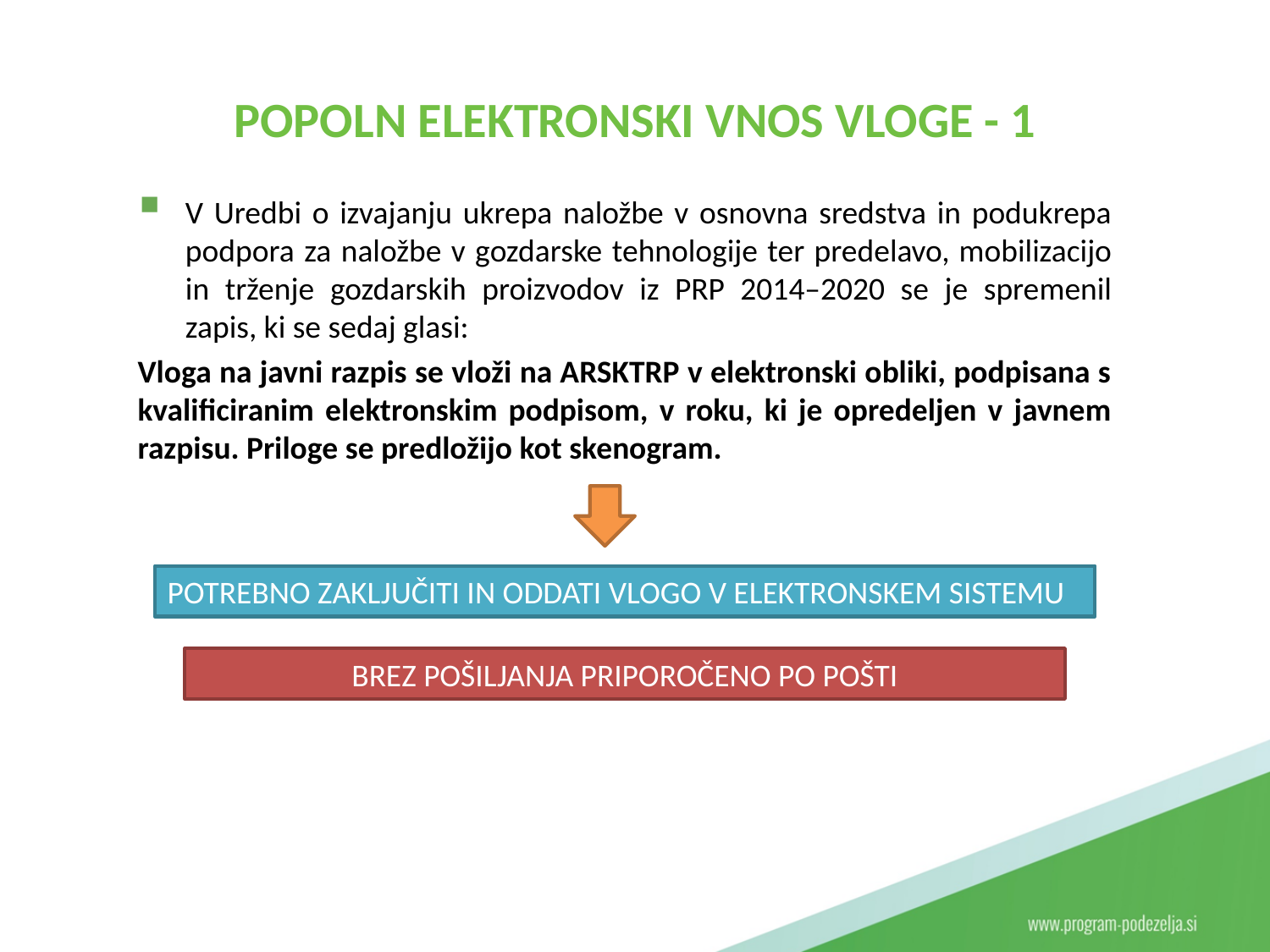

# POPOLN ELEKTRONSKI VNOS VLOGE - 1
V Uredbi o izvajanju ukrepa naložbe v osnovna sredstva in podukrepa podpora za naložbe v gozdarske tehnologije ter predelavo, mobilizacijo in trženje gozdarskih proizvodov iz PRP 2014–2020 se je spremenil zapis, ki se sedaj glasi:
Vloga na javni razpis se vloži na ARSKTRP v elektronski obliki, podpisana s kvalificiranim elektronskim podpisom, v roku, ki je opredeljen v javnem razpisu. Priloge se predložijo kot skenogram.

POTREBNO ZAKLJUČITI IN ODDATI VLOGO V ELEKTRONSKEM SISTEMU
BREZ POŠILJANJA PRIPOROČENO PO POŠTI